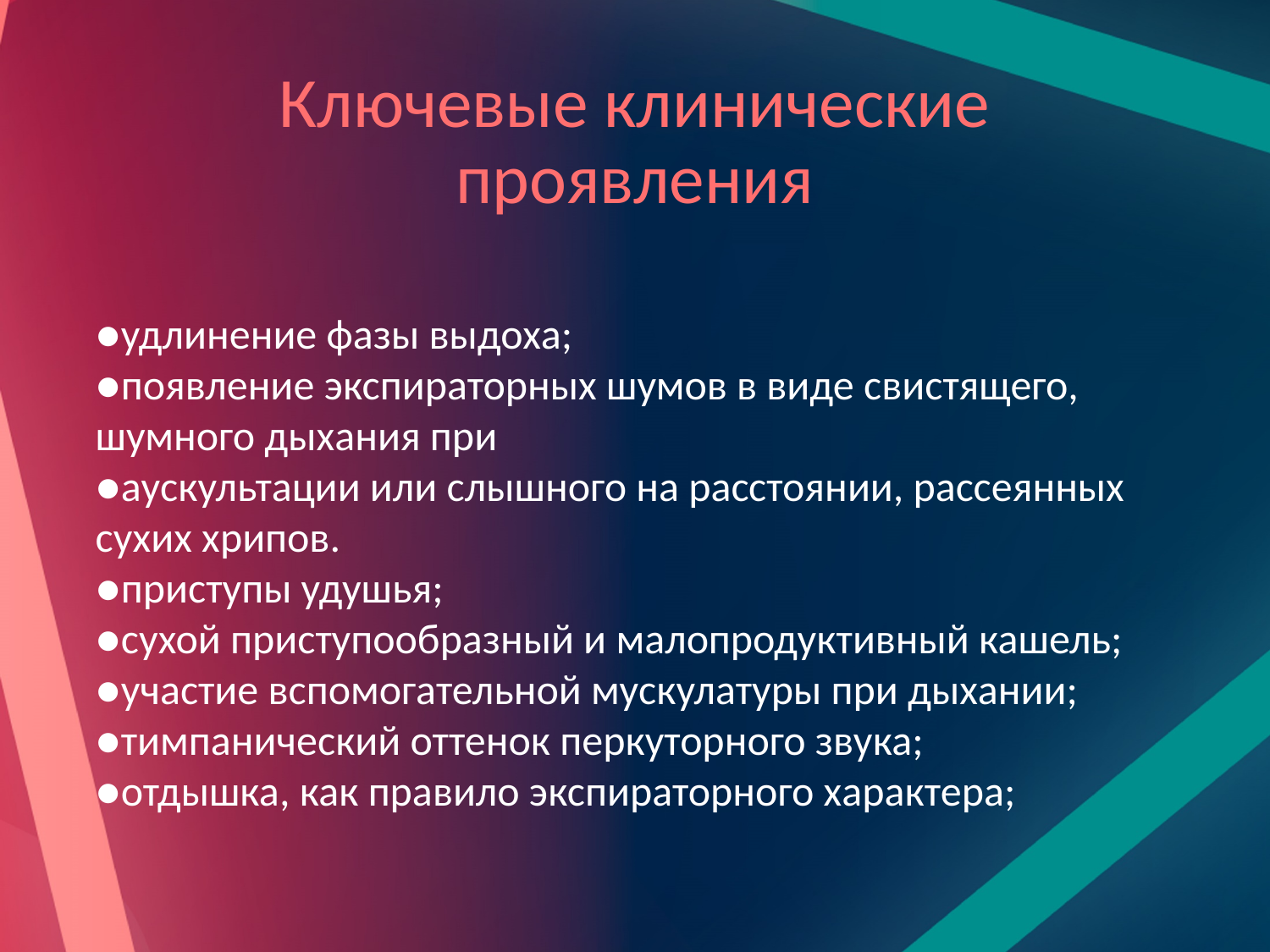

# Ключевые клинические проявления
●удлинение фазы выдоха;
●появление экспираторных шумов в виде свистящего, шумного дыхания при
●аускультации или слышного на расстоянии, рассеянных сухих хрипов.
●приступы удушья;
●сухой приступообразный и малопродуктивный кашель;
●участие вспомогательной мускулатуры при дыхании;
●тимпанический оттенок перкуторного звука;
●отдышка, как правило экспираторного характера;